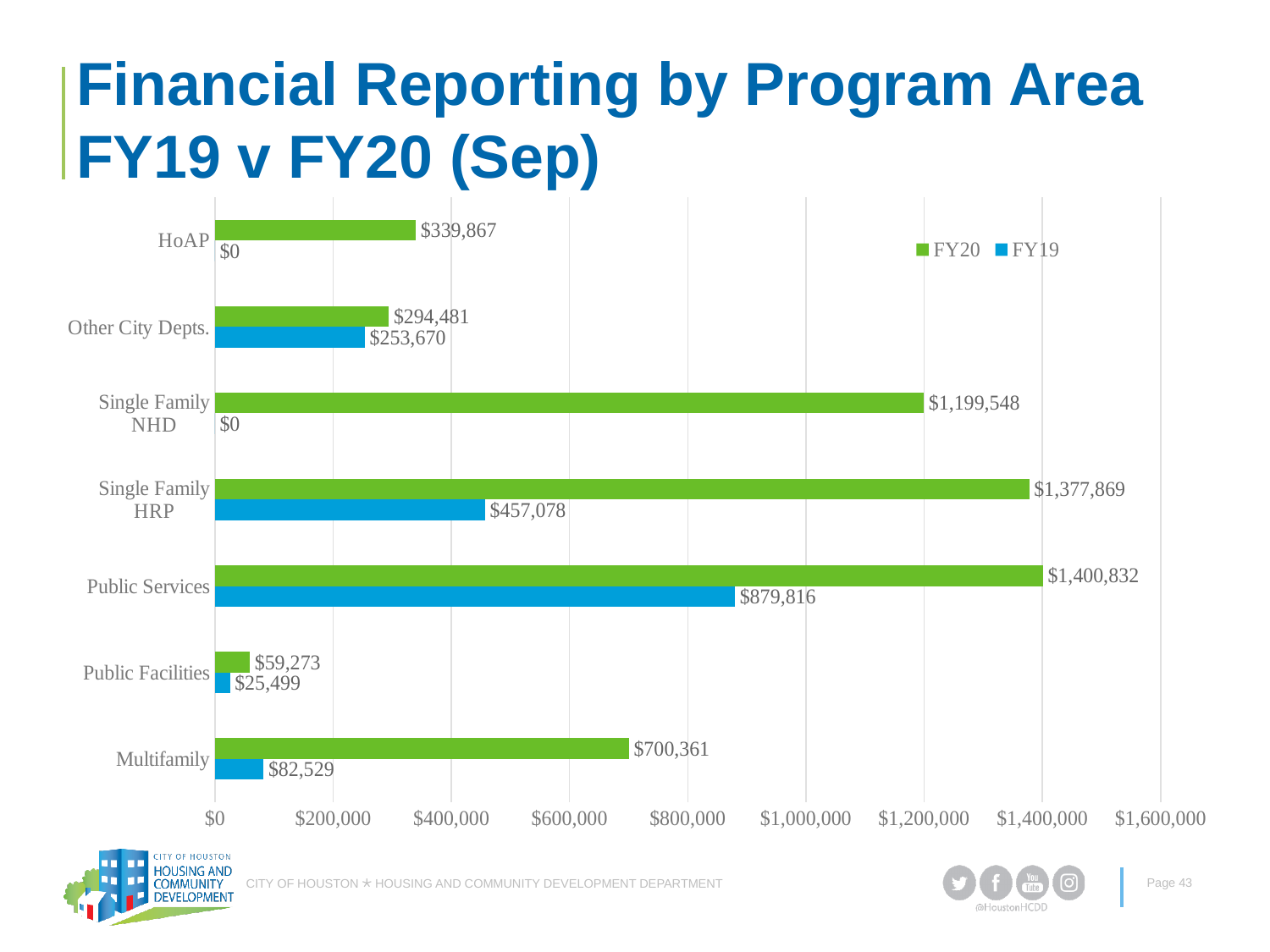

# Financial Reporting by Program Area FY19 v FY20 (Sep)

### Chart

| Category | FY19 | FY20 |
|---|---|---|
| Multifamily | 82529.0 | 700361.0 |
| Public Facilities | 25499.0 | 59273.0 |
| Public Services | 879816.0 | 1400832.0 |
| Single Family HRP | 457078.0 | 1377869.0 |
| Single Family NHD | 0.0 | 1199548.0 |
| Other City Depts. | 253670.0 | 294481.0 |
| HoAP | 0.0 | 339867.0 |
New Home Development